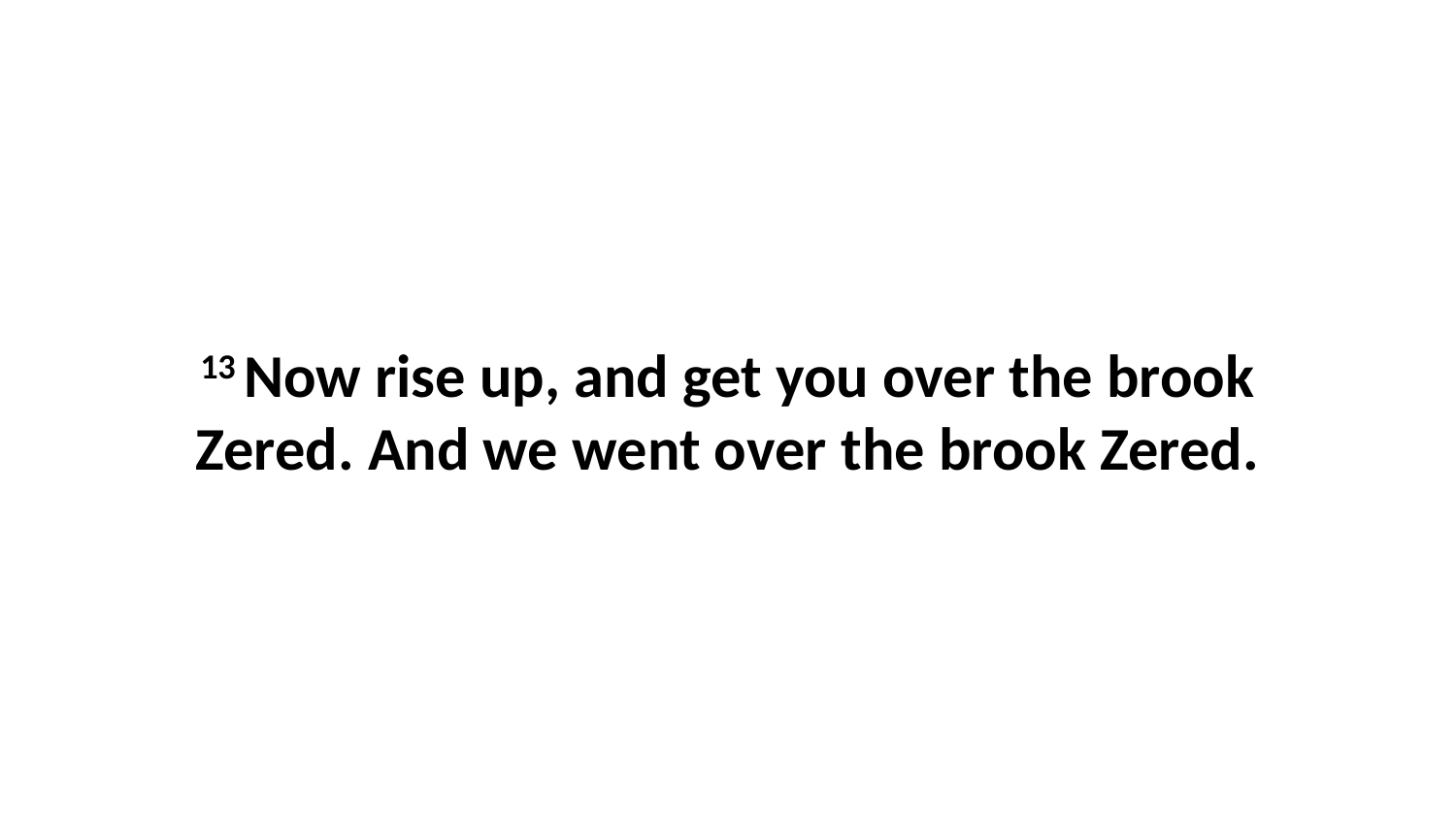

13 Now rise up, and get you over the brook Zered. And we went over the brook Zered.